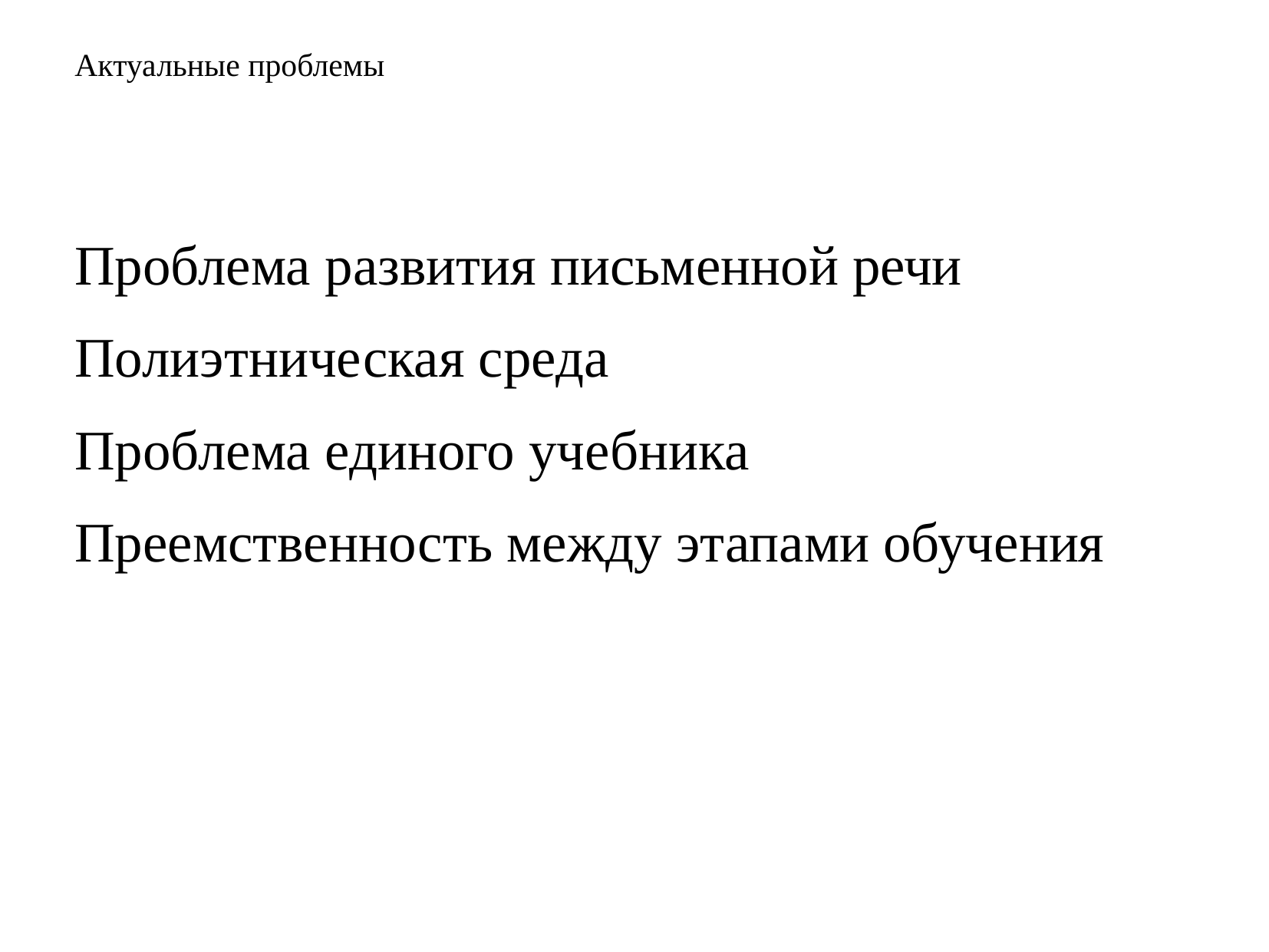

# Актуальные проблемы
Проблема развития письменной речи
Полиэтническая среда
Проблема единого учебника
Преемственность между этапами обучения